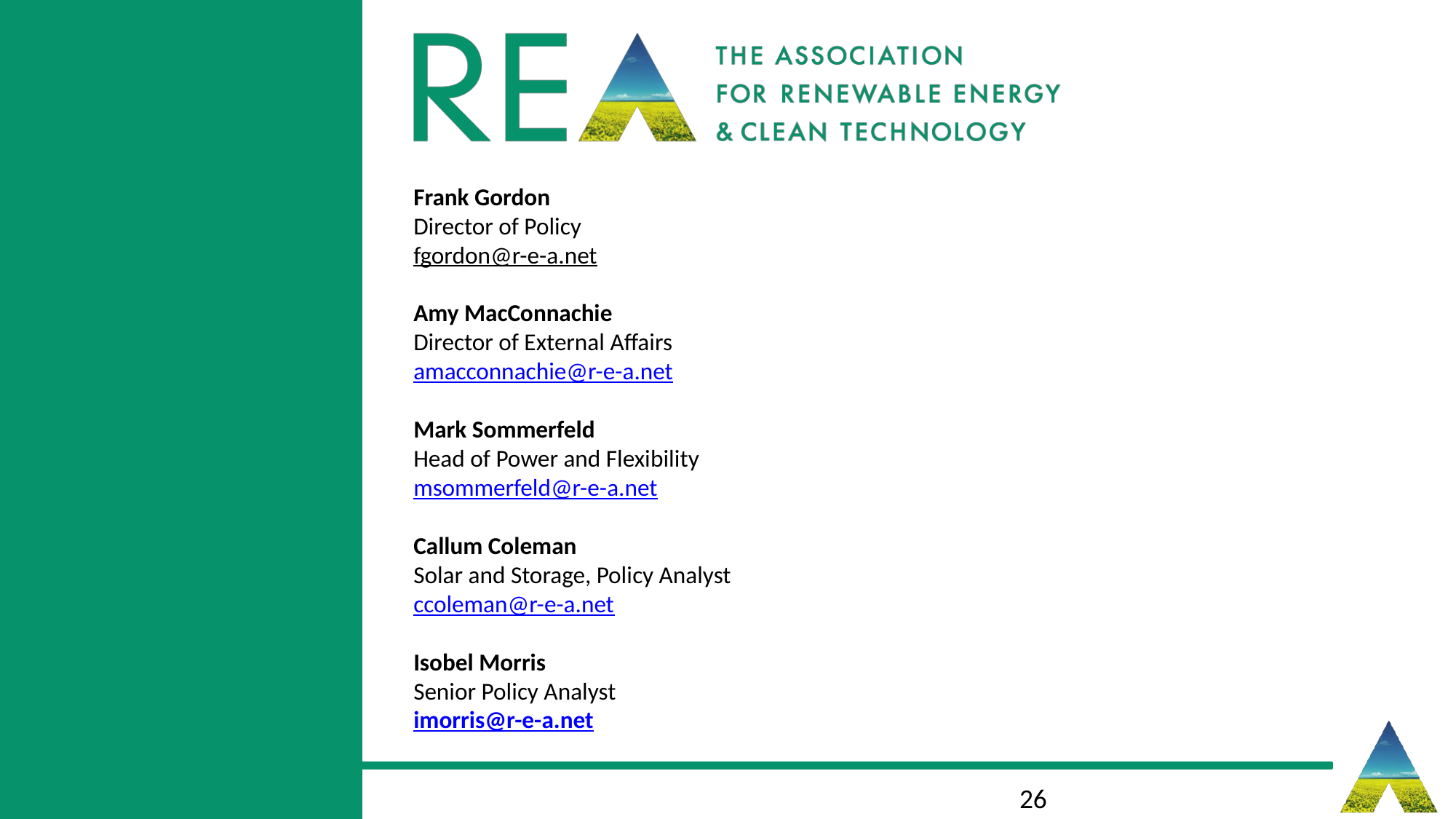

Frank Gordon
Director of Policy
fgordon@r-e-a.net

Amy MacConnachie
Director of External Affairs
amacconnachie@r-e-a.net

Mark Sommerfeld
Head of Power and Flexibility
msommerfeld@r-e-a.net

Callum Coleman
Solar and Storage, Policy Analyst
ccoleman@r-e-a.net

Isobel Morris
Senior Policy Analyst
imorris@r-e-a.net

26